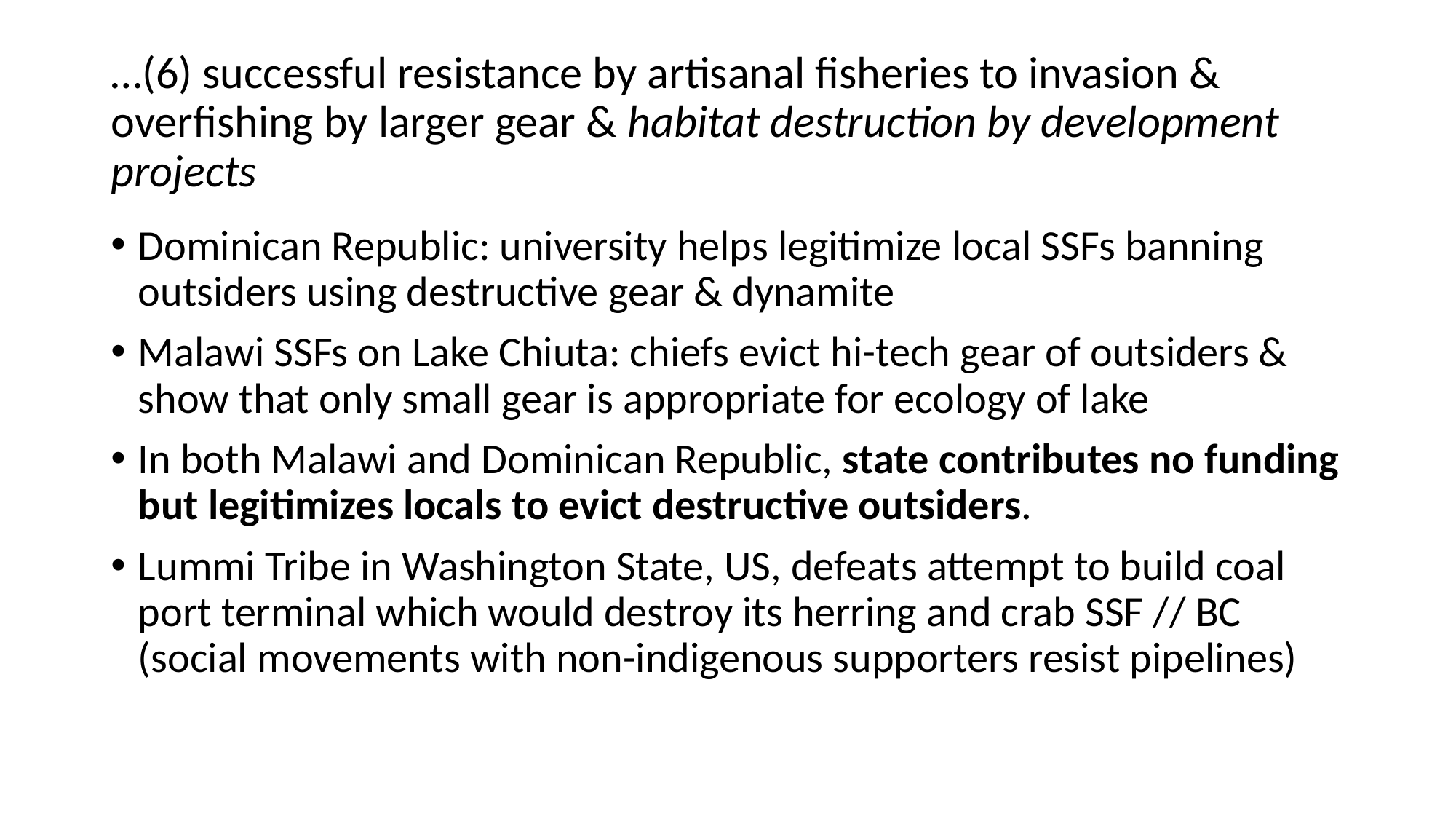

# …(6) successful resistance by artisanal fisheries to invasion & overfishing by larger gear & habitat destruction by development projects
Dominican Republic: university helps legitimize local SSFs banning outsiders using destructive gear & dynamite
Malawi SSFs on Lake Chiuta: chiefs evict hi-tech gear of outsiders & show that only small gear is appropriate for ecology of lake
In both Malawi and Dominican Republic, state contributes no funding but legitimizes locals to evict destructive outsiders.
Lummi Tribe in Washington State, US, defeats attempt to build coal port terminal which would destroy its herring and crab SSF // BC (social movements with non-indigenous supporters resist pipelines)